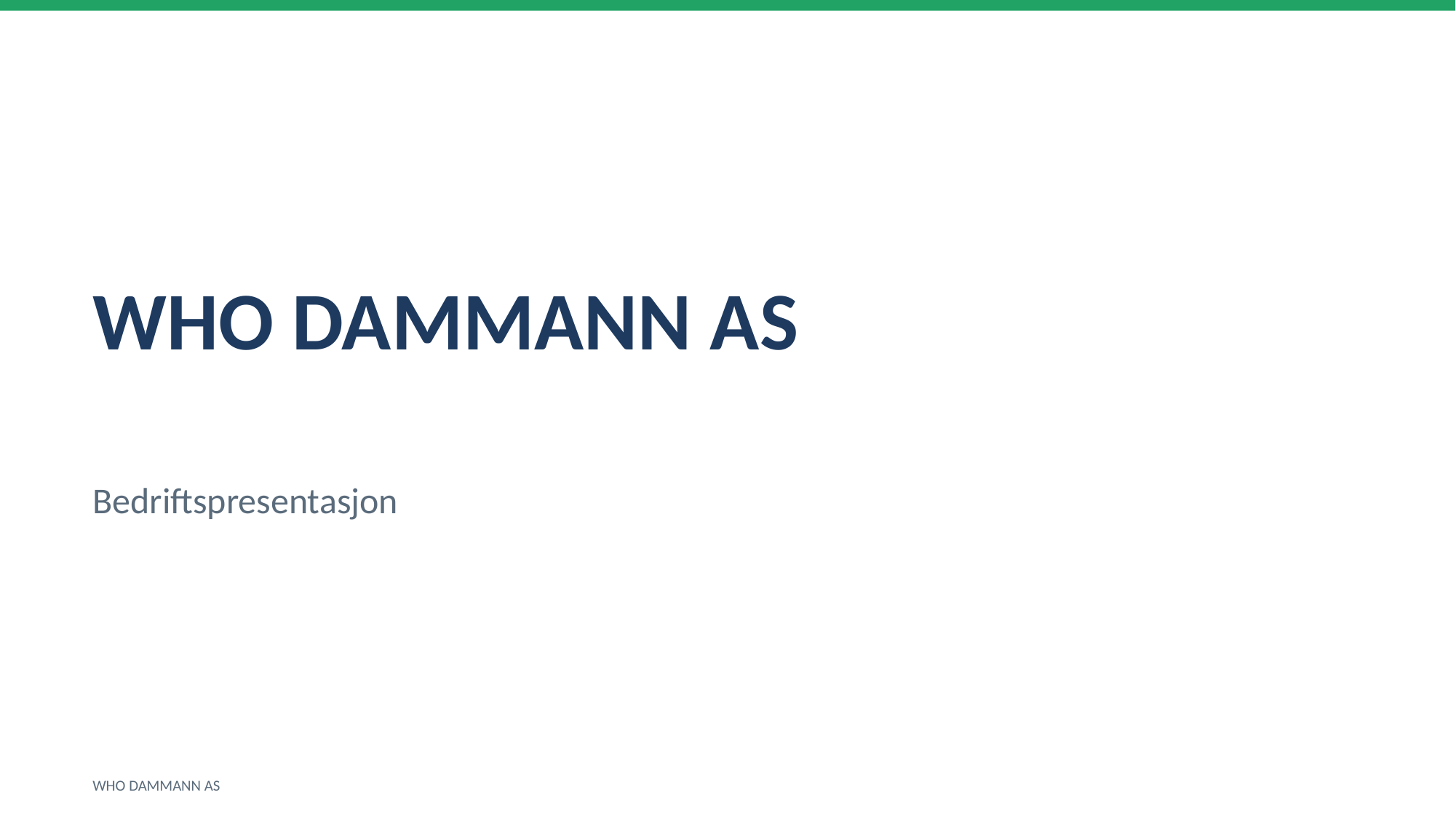

WHO DAMMANN AS
Bedriftspresentasjon
WHO DAMMANN AS